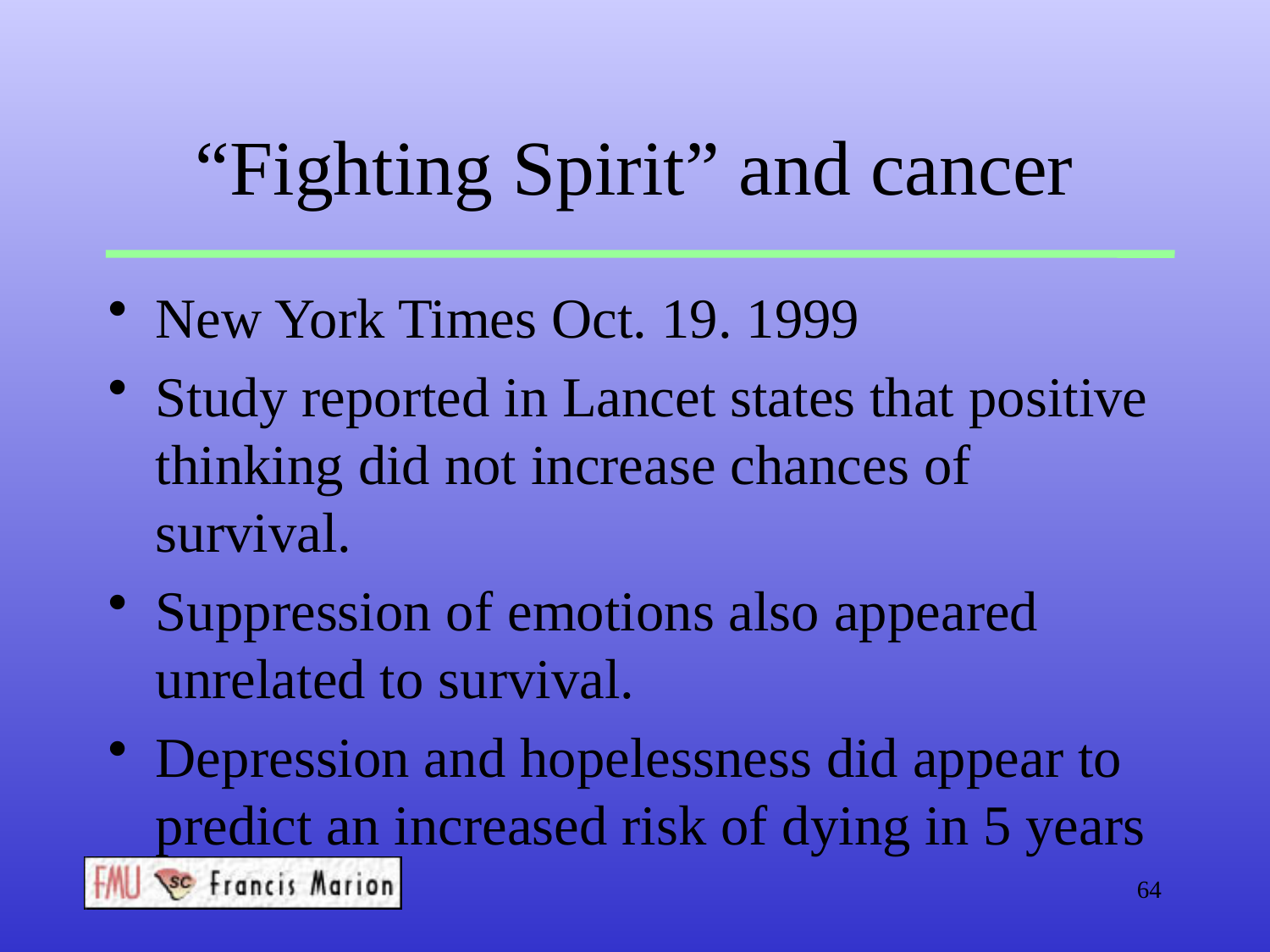

# “Fighting Spirit” and cancer
New York Times Oct. 19. 1999
Study reported in Lancet states that positive thinking did not increase chances of survival.
Suppression of emotions also appeared unrelated to survival.
Depression and hopelessness did appear to predict an increased risk of dying in 5 years
64